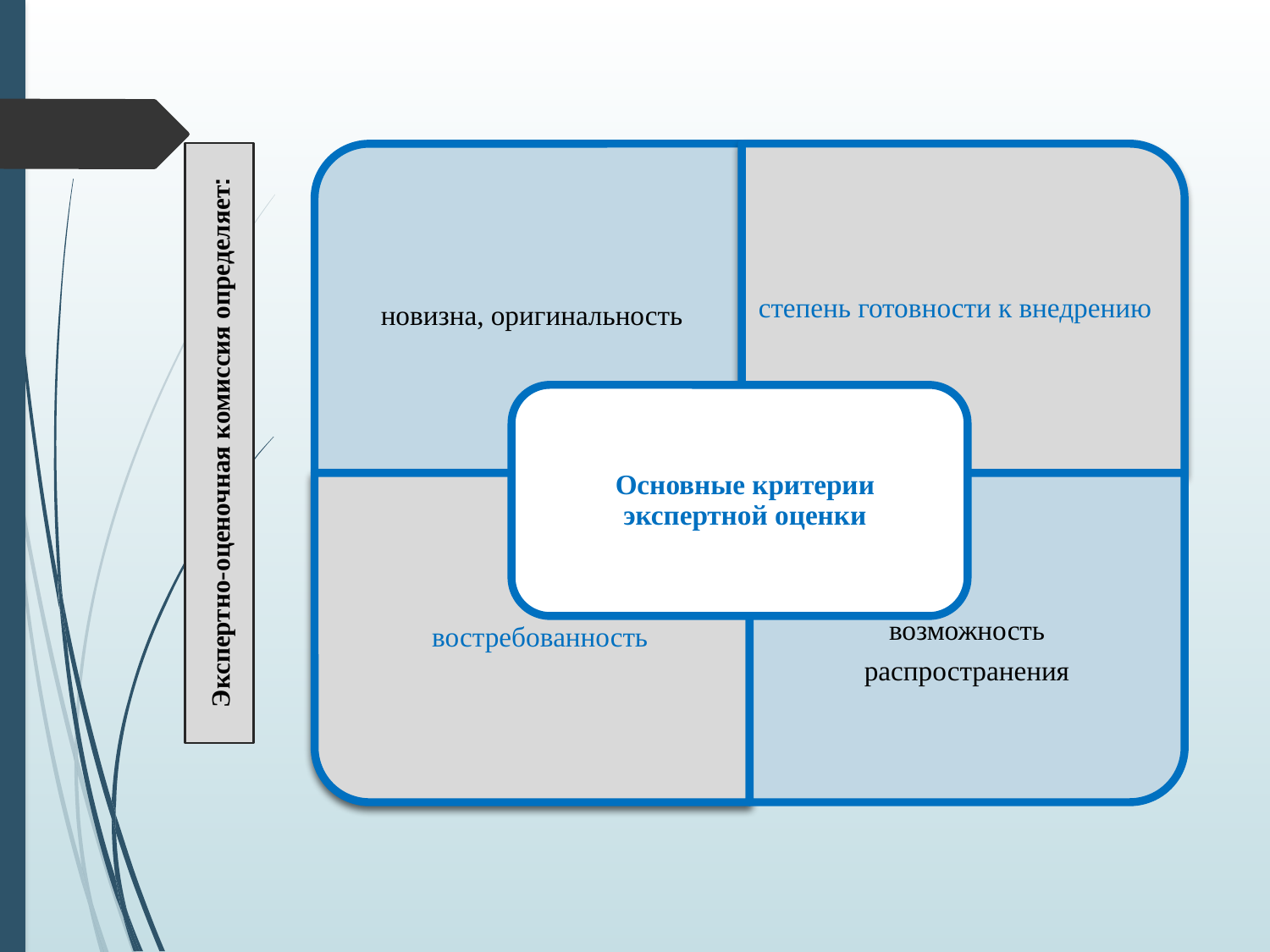

Экспертно-оценочная комиссия определяет:
новизна, оригинальность
степень готовности к внедрению
востребованность

возможность
распространения
Основные критерии экспертной оценки